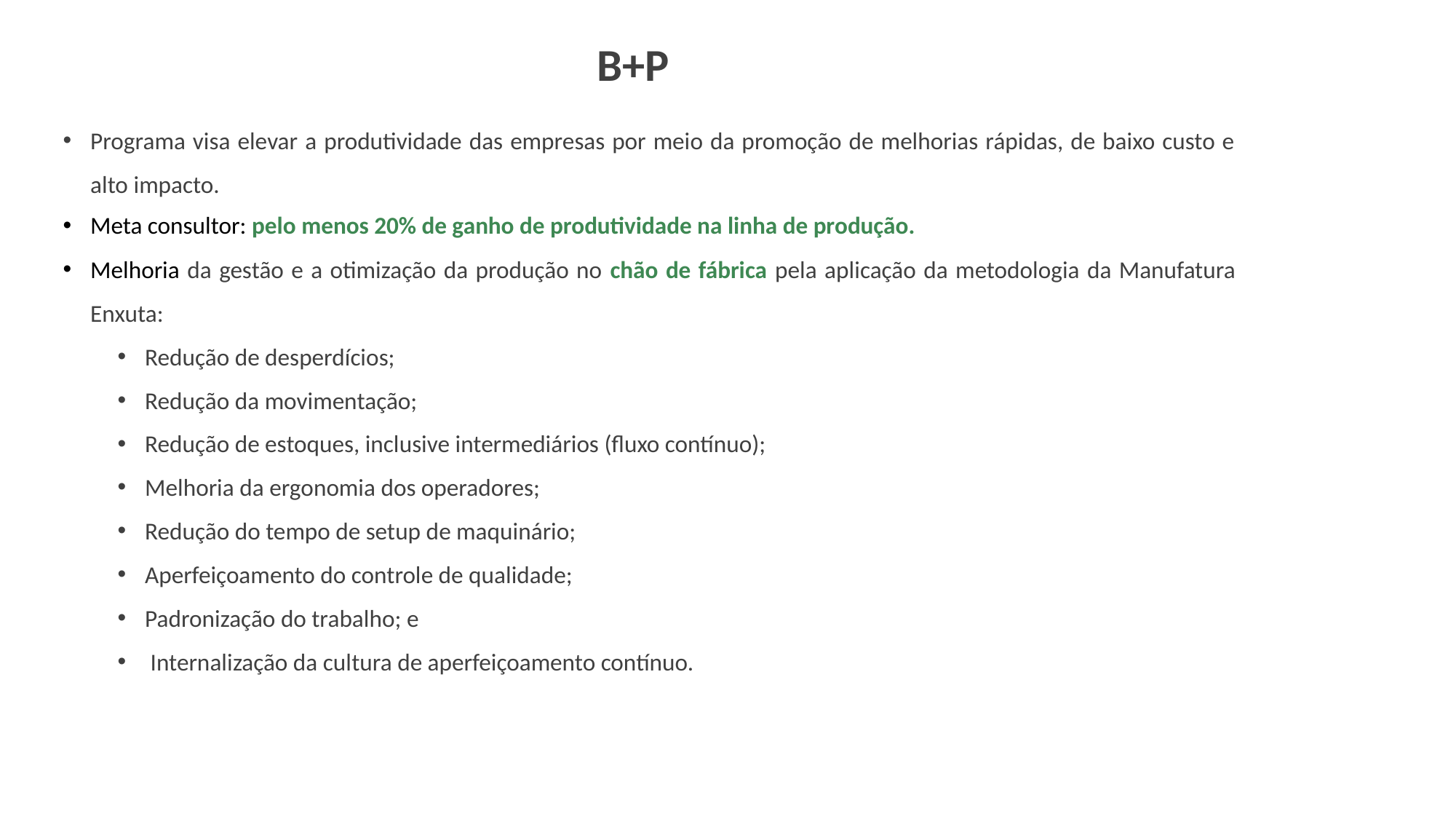

# B+P
Programa visa elevar a produtividade das empresas por meio da promoção de melhorias rápidas, de baixo custo e alto impacto.
Meta consultor: pelo menos 20% de ganho de produtividade na linha de produção.
Melhoria da gestão e a otimização da produção no chão de fábrica pela aplicação da metodologia da Manufatura Enxuta:
Redução de desperdícios;
Redução da movimentação;
Redução de estoques, inclusive intermediários (fluxo contínuo);
Melhoria da ergonomia dos operadores;
Redução do tempo de setup de maquinário;
Aperfeiçoamento do controle de qualidade;
Padronização do trabalho; e
 Internalização da cultura de aperfeiçoamento contínuo.